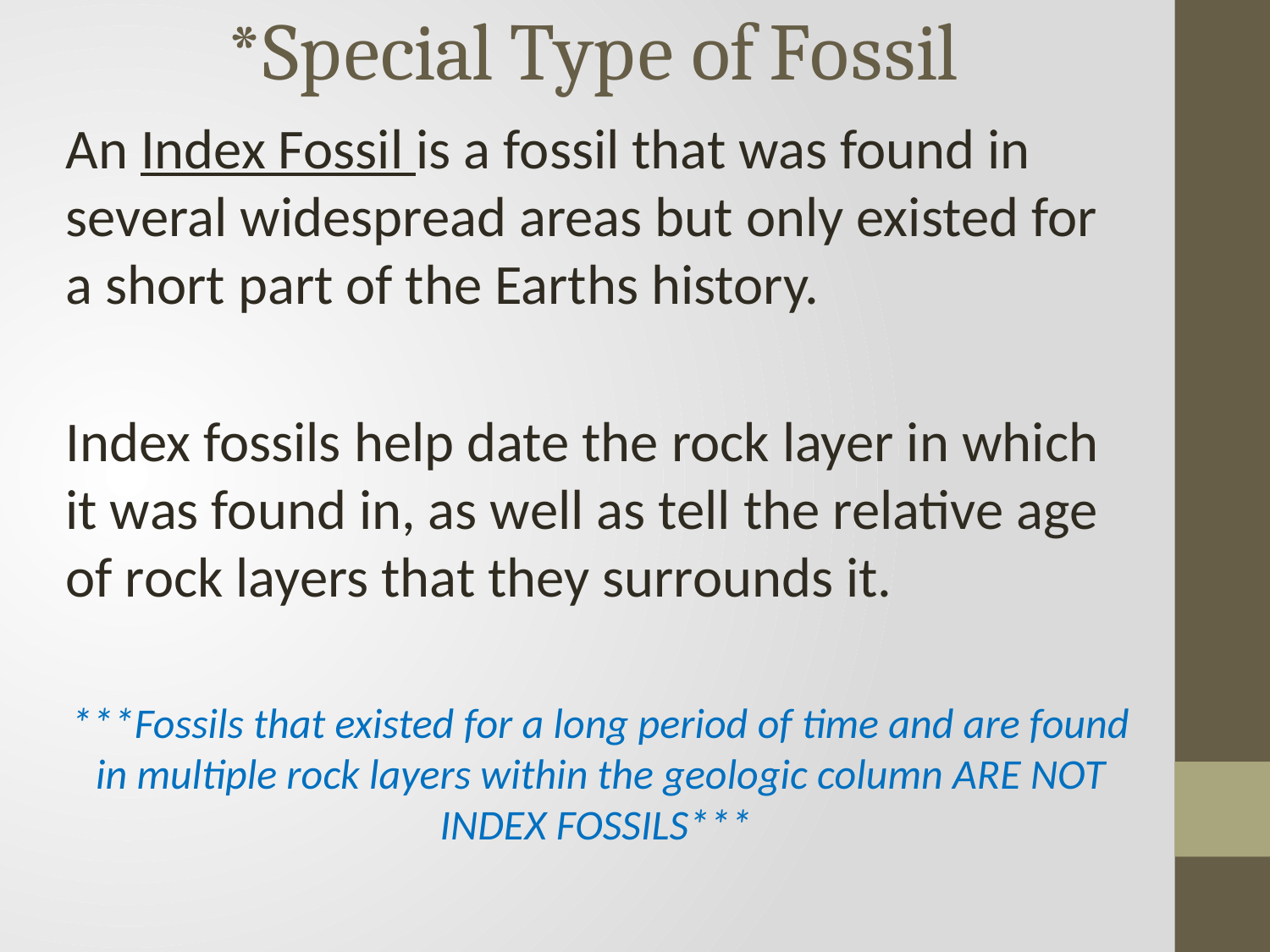

# *Special Type of Fossil
An Index Fossil is a fossil that was found in several widespread areas but only existed for a short part of the Earths history.

Index fossils help date the rock layer in which it was found in, as well as tell the relative age of rock layers that they surrounds it.

***Fossils that existed for a long period of time and are found in multiple rock layers within the geologic column ARE NOT INDEX FOSSILS***